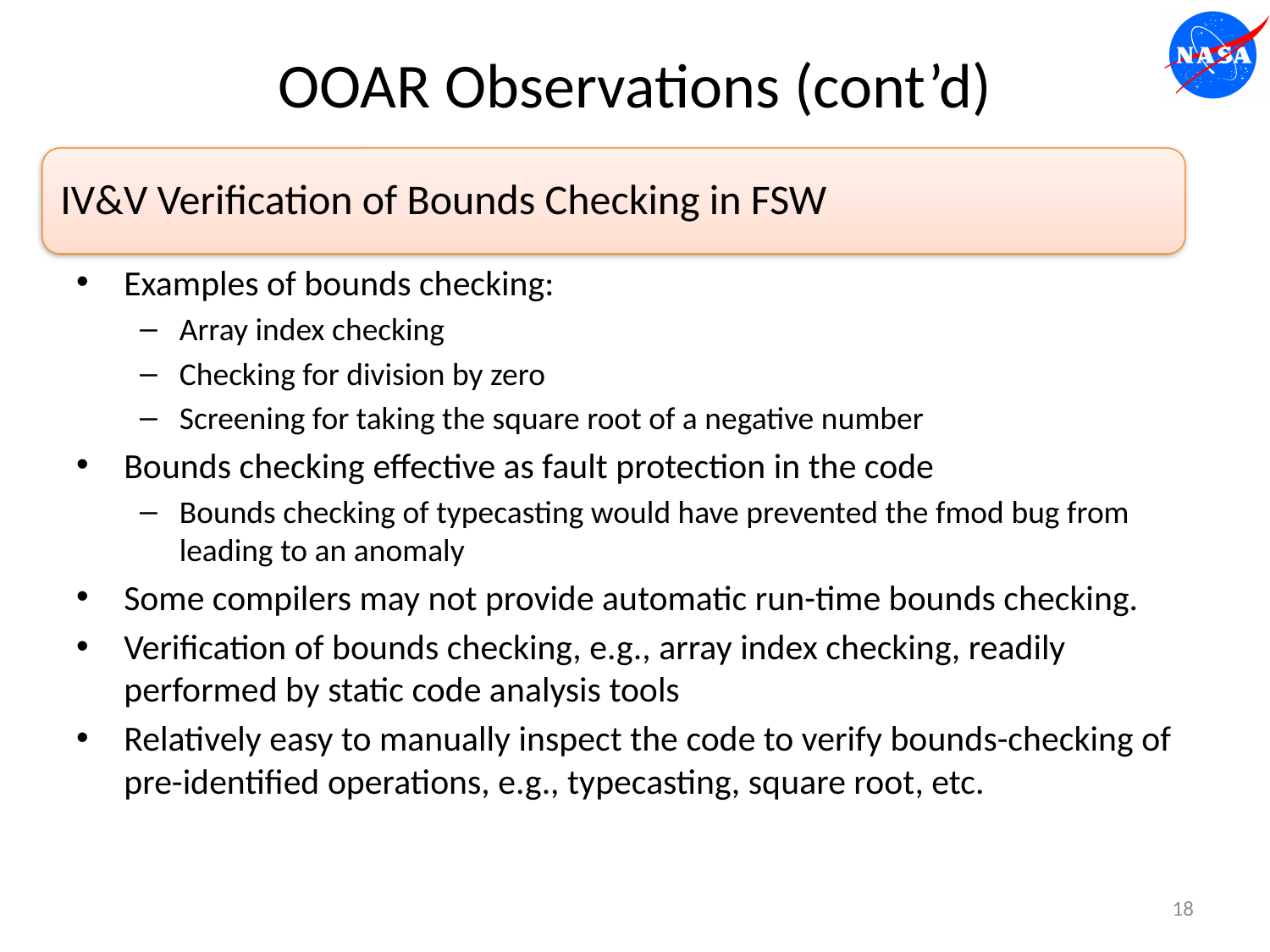

# OOAR Observations (cont’d)

IV&V Verification of Bounds Checking in FSW
Examples of bounds checking:
Array index checking
Checking for division by zero
Screening for taking the square root of a negative number
Bounds checking effective as fault protection in the code
Bounds checking of typecasting would have prevented the fmod bug from leading to an anomaly
Some compilers may not provide automatic run-time bounds checking.
Verification of bounds checking, e.g., array index checking, readily performed by static code analysis tools
Relatively easy to manually inspect the code to verify bounds-checking of pre-identified operations, e.g., typecasting, square root, etc.

18